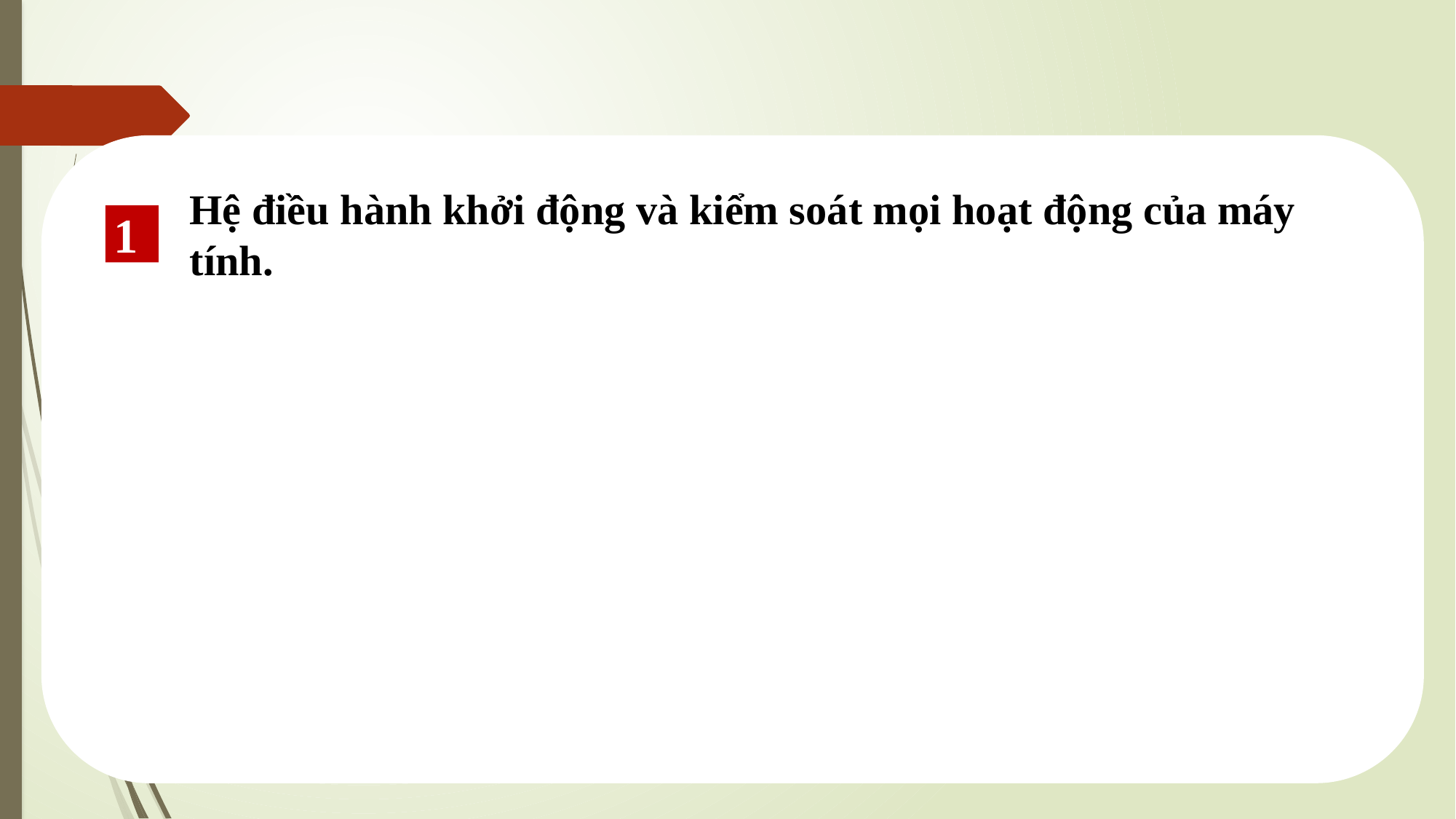

Hệ điều hành khởi động và kiểm soát mọi hoạt động của máy tính.
1